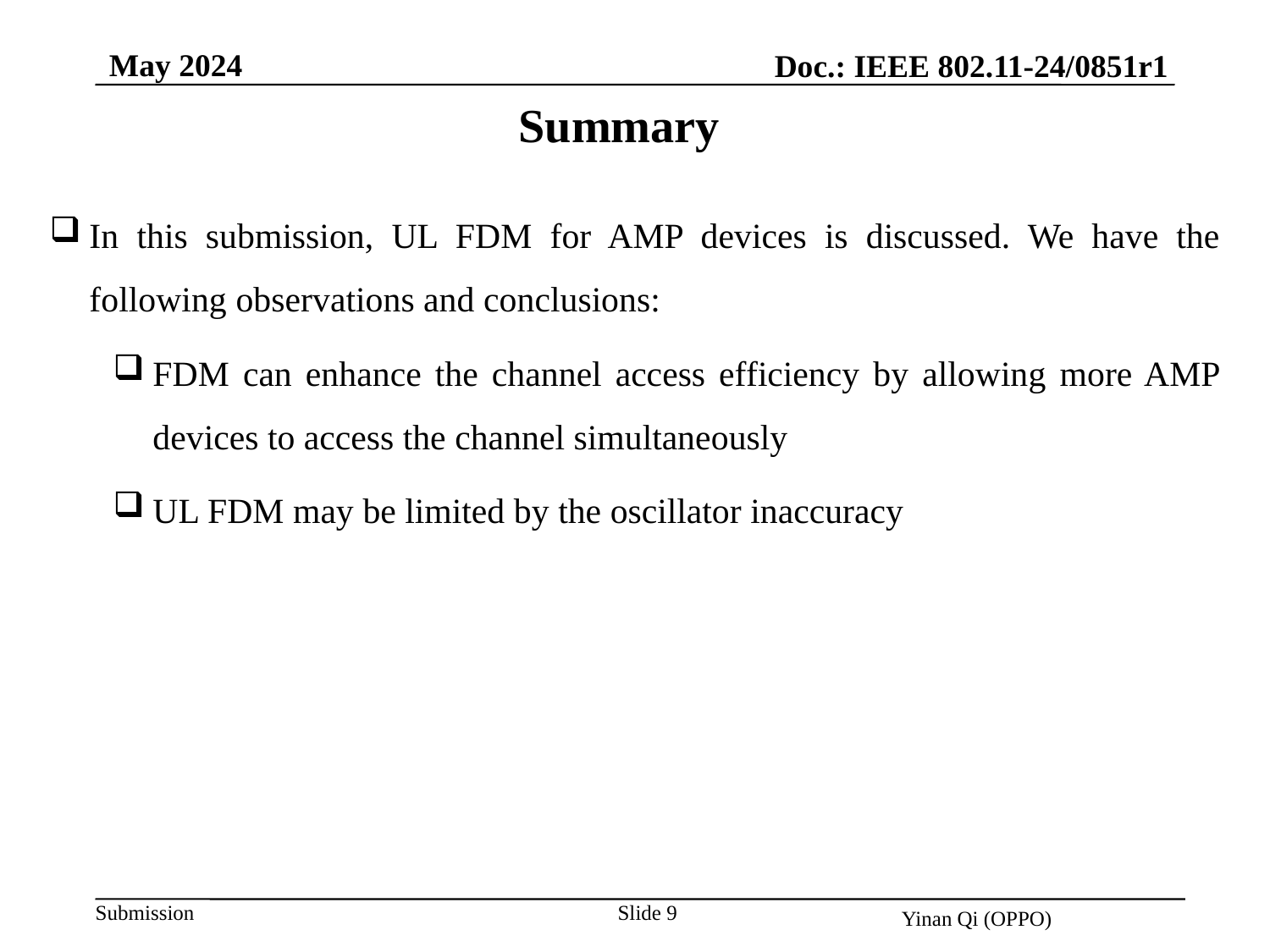

May 2024
Doc.: IEEE 802.11-24/0851r1
Summary
In this submission, UL FDM for AMP devices is discussed. We have the following observations and conclusions:
FDM can enhance the channel access efficiency by allowing more AMP devices to access the channel simultaneously
UL FDM may be limited by the oscillator inaccuracy
Slide 9
Yinan Qi (OPPO)